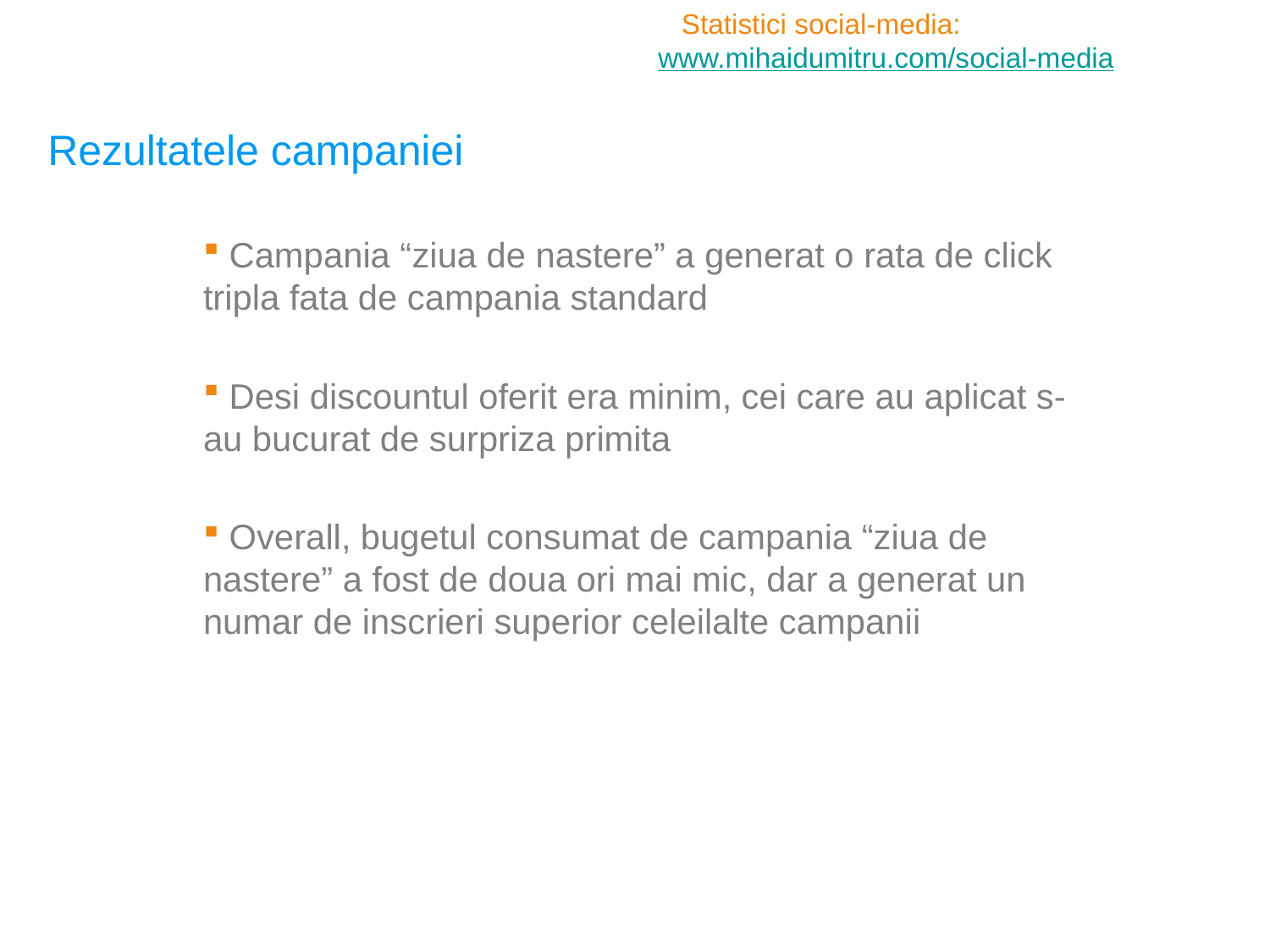

Statistici social-media: www.mihaidumitru.com/social-media
Rezultatele campaniei
 Campania “ziua de nastere” a generat o rata de click tripla fata de campania standard

 Desi discountul oferit era minim, cei care au aplicat s-au bucurat de surpriza primita

 Overall, bugetul consumat de campania “ziua de nastere” a fost de doua ori mai mic, dar a generat un numar de inscrieri superior celeilalte campanii